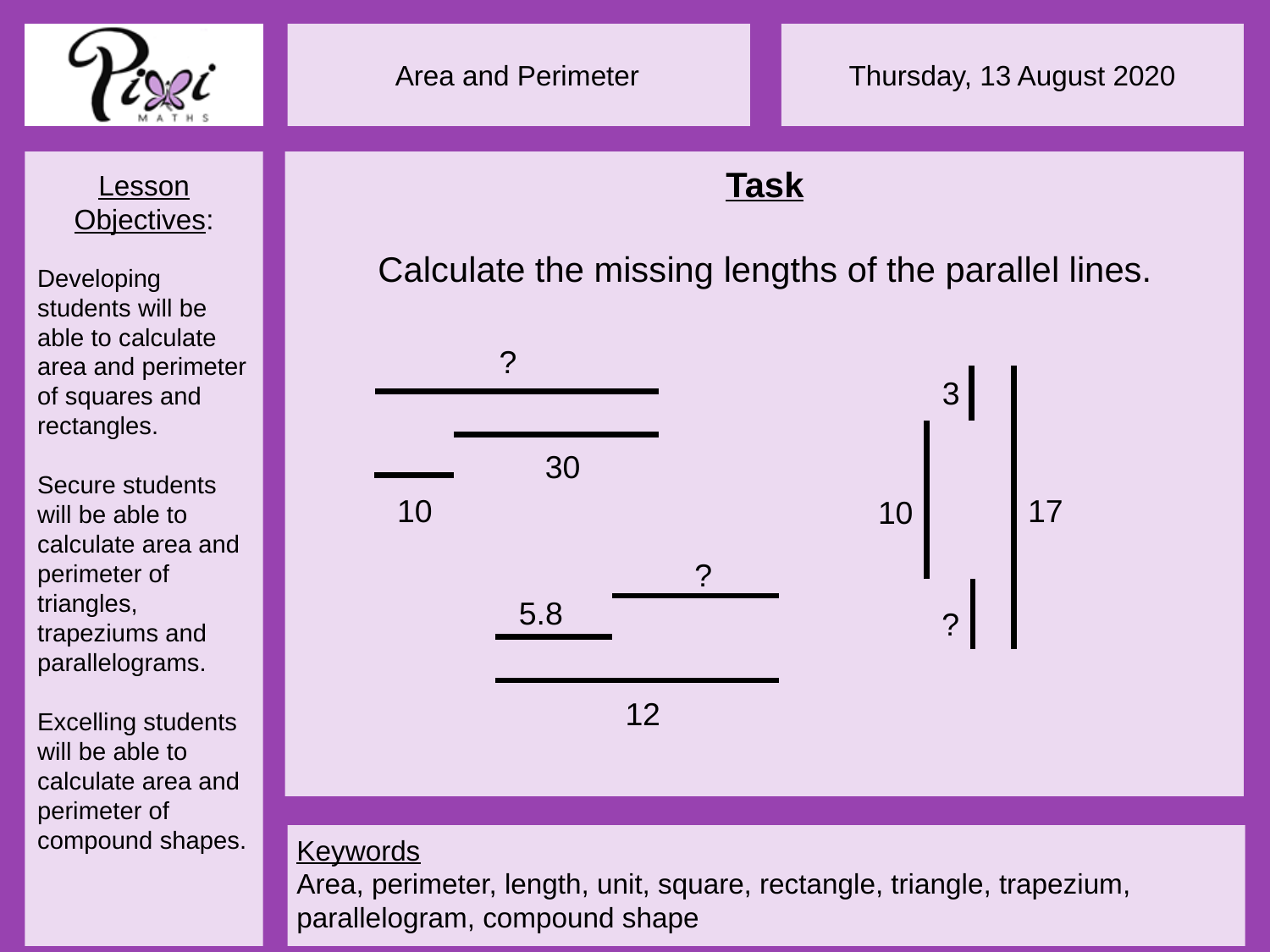

Task

Calculate the missing lengths of the parallel lines.
?
3
30
10
17
10
?
5.8
?
12